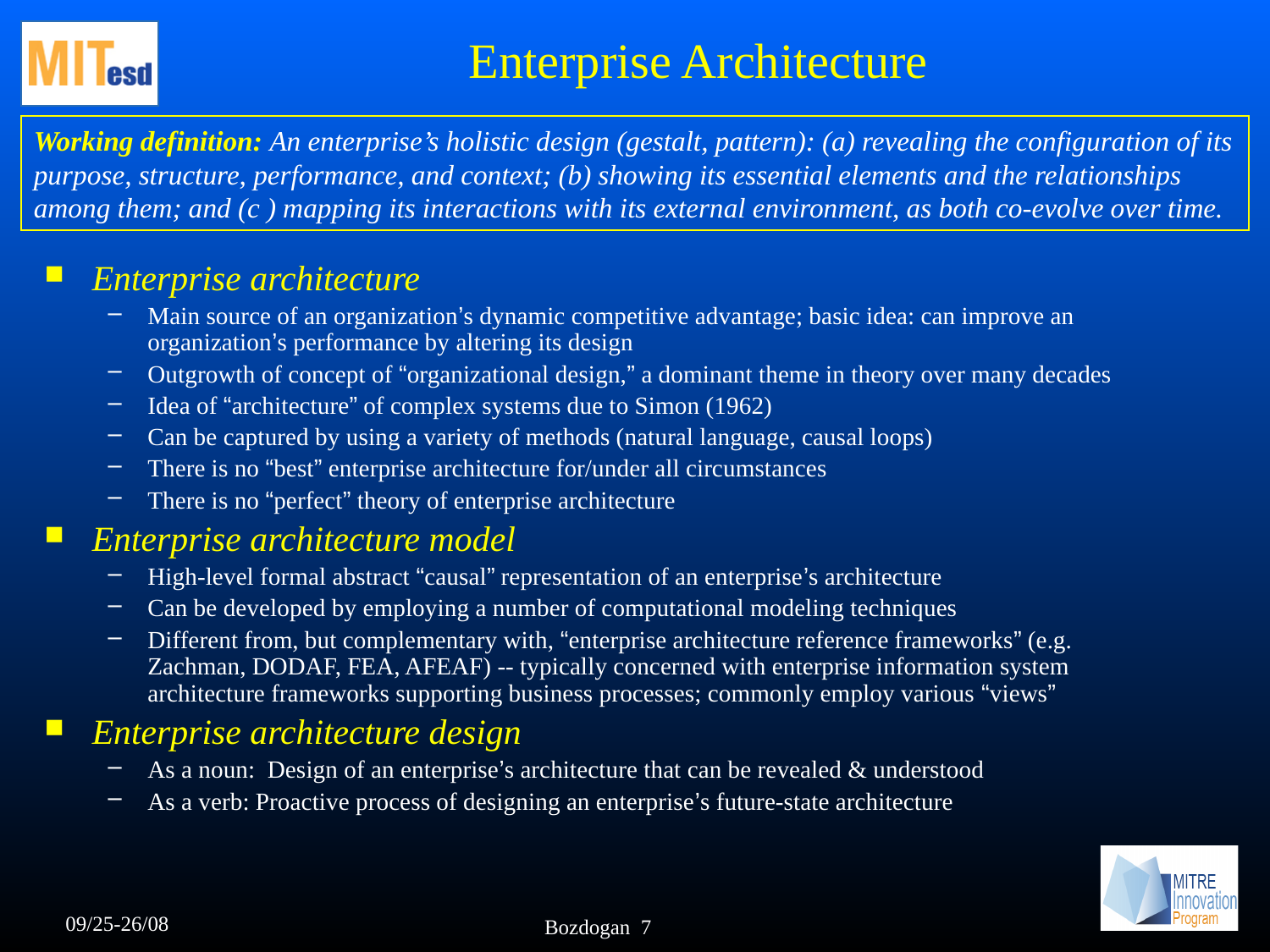

# Enterprise Architecture
Working definition: An enterprise’s holistic design (gestalt, pattern): (a) revealing the configuration of its purpose, structure, performance, and context; (b) showing its essential elements and the relationships among them; and (c ) mapping its interactions with its external environment, as both co-evolve over time.
Enterprise architecture
Main source of an organization’s dynamic competitive advantage; basic idea: can improve an organization’s performance by altering its design
Outgrowth of concept of “organizational design,” a dominant theme in theory over many decades
Idea of “architecture” of complex systems due to Simon (1962)
Can be captured by using a variety of methods (natural language, causal loops)
There is no “best” enterprise architecture for/under all circumstances
There is no “perfect” theory of enterprise architecture
Enterprise architecture model
High-level formal abstract “causal” representation of an enterprise’s architecture
Can be developed by employing a number of computational modeling techniques
Different from, but complementary with, “enterprise architecture reference frameworks” (e.g. Zachman, DODAF, FEA, AFEAF) -- typically concerned with enterprise information system architecture frameworks supporting business processes; commonly employ various “views”
Enterprise architecture design
As a noun:  Design of an enterprise’s architecture that can be revealed & understood
As a verb: Proactive process of designing an enterprise’s future-state architecture

09/25-26/08

Bozdogan  7